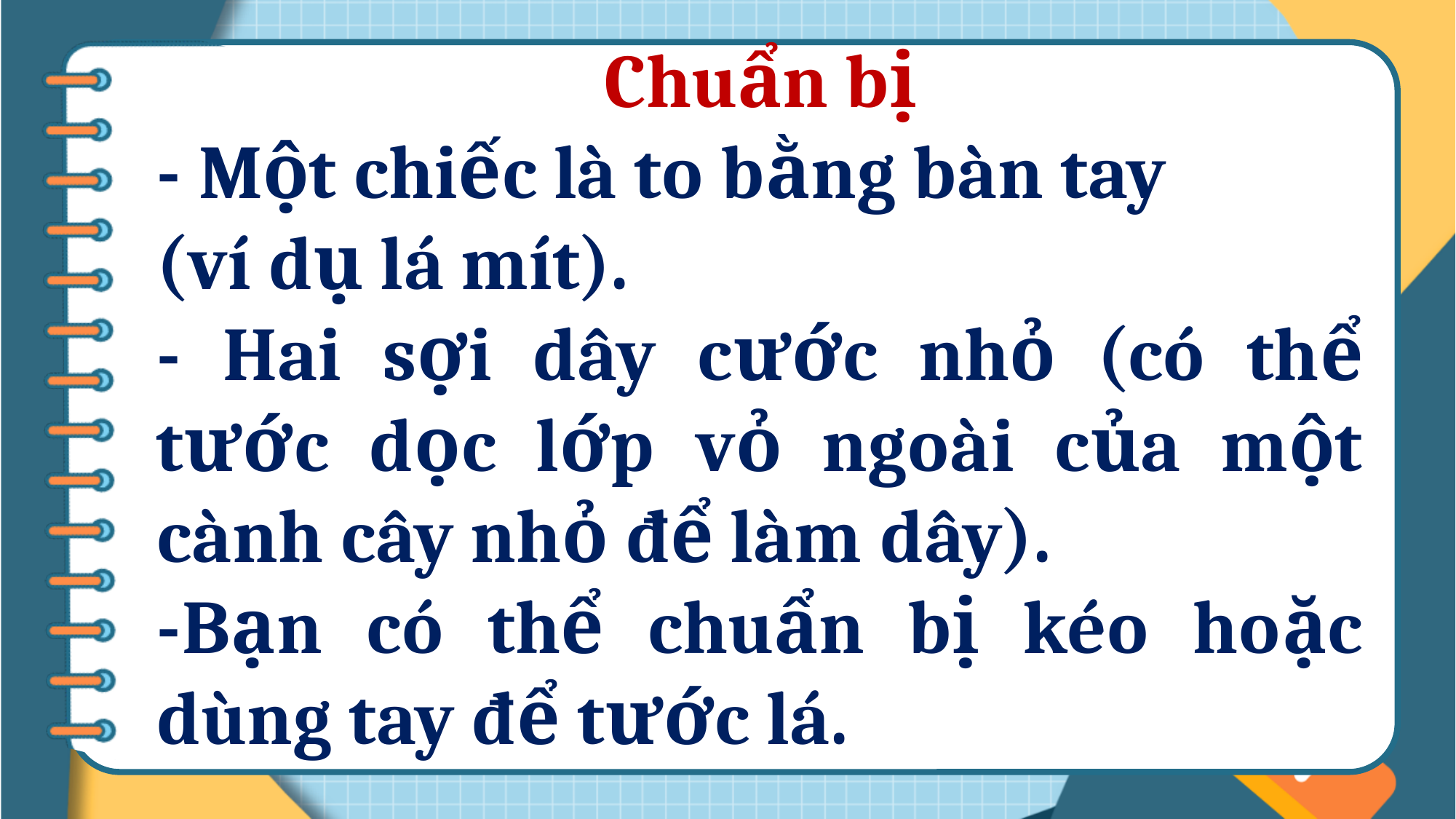

Chuẩn bị
- Một chiếc là to bằng bàn tay
(ví dụ lá mít).
- Hai sợi dây cước nhỏ (có thể tước dọc lớp vỏ ngoài của một cành cây nhỏ để làm dây).
-Bạn có thể chuẩn bị kéo hoặc dùng tay để tước lá.